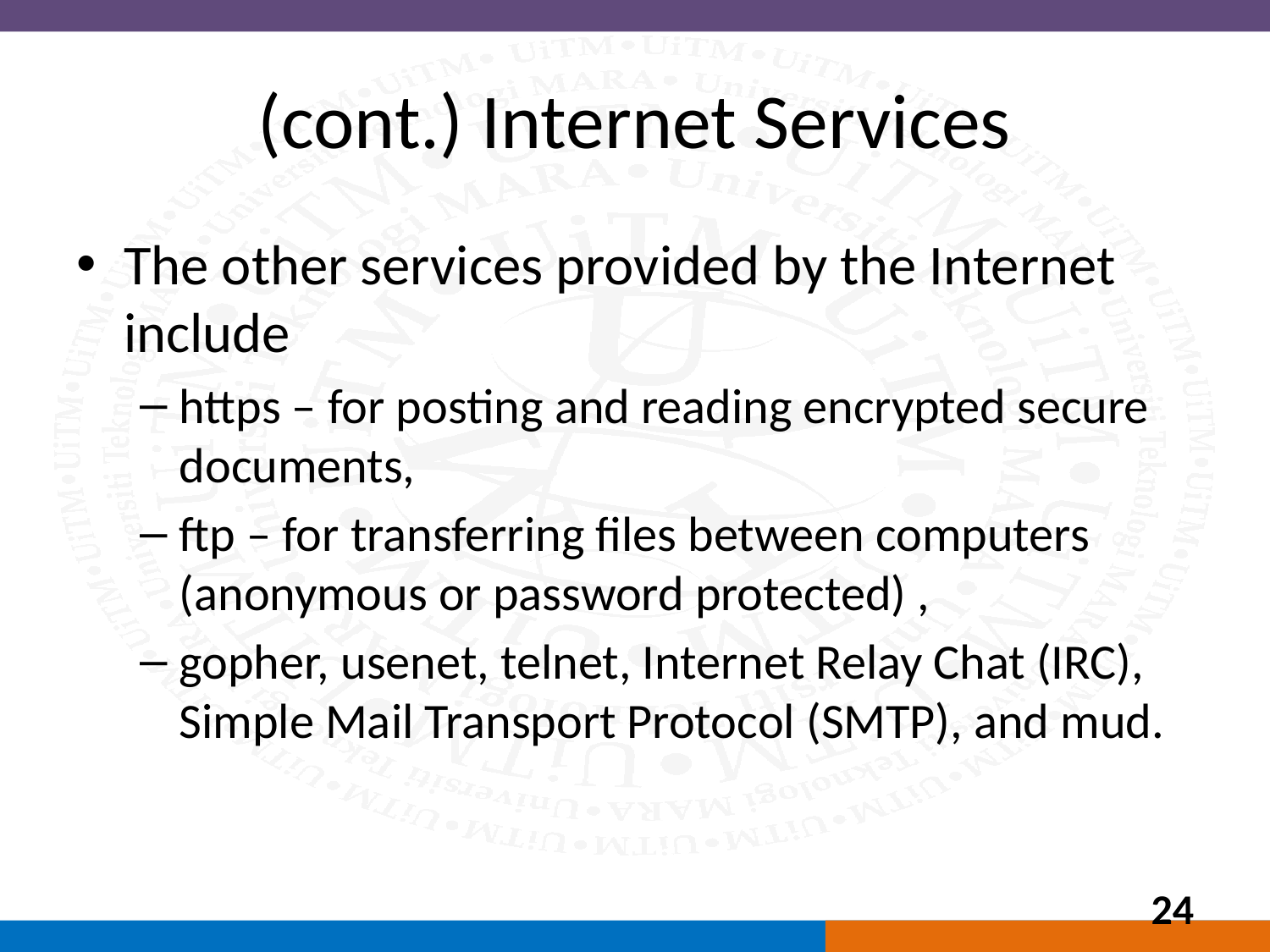

# (cont.) Internet Services
The other services provided by the Internet include
https – for posting and reading encrypted secure documents,
ftp – for transferring files between computers (anonymous or password protected) ,
gopher, usenet, telnet, Internet Relay Chat (IRC), Simple Mail Transport Protocol (SMTP), and mud.

24